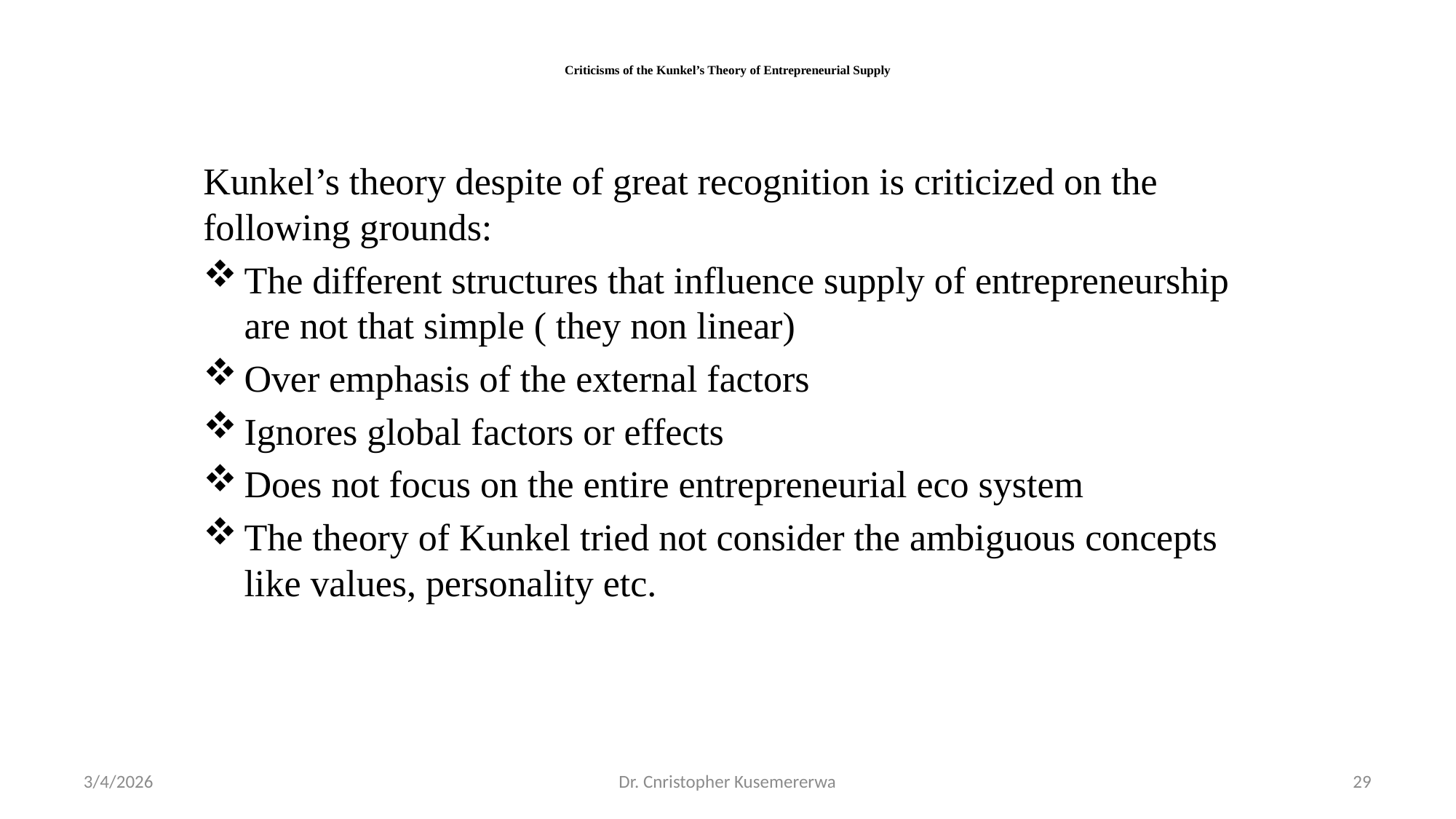

# Criticisms of the Kunkel’s Theory of Entrepreneurial Supply
Kunkel’s theory despite of great recognition is criticized on the following grounds:
The different structures that influence supply of entrepreneurship are not that simple ( they non linear)
Over emphasis of the external factors
Ignores global factors or effects
Does not focus on the entire entrepreneurial eco system
The theory of Kunkel tried not consider the ambiguous concepts like values, personality etc.

3/4/2026
Dr. Cnristopher Kusemererwa
29